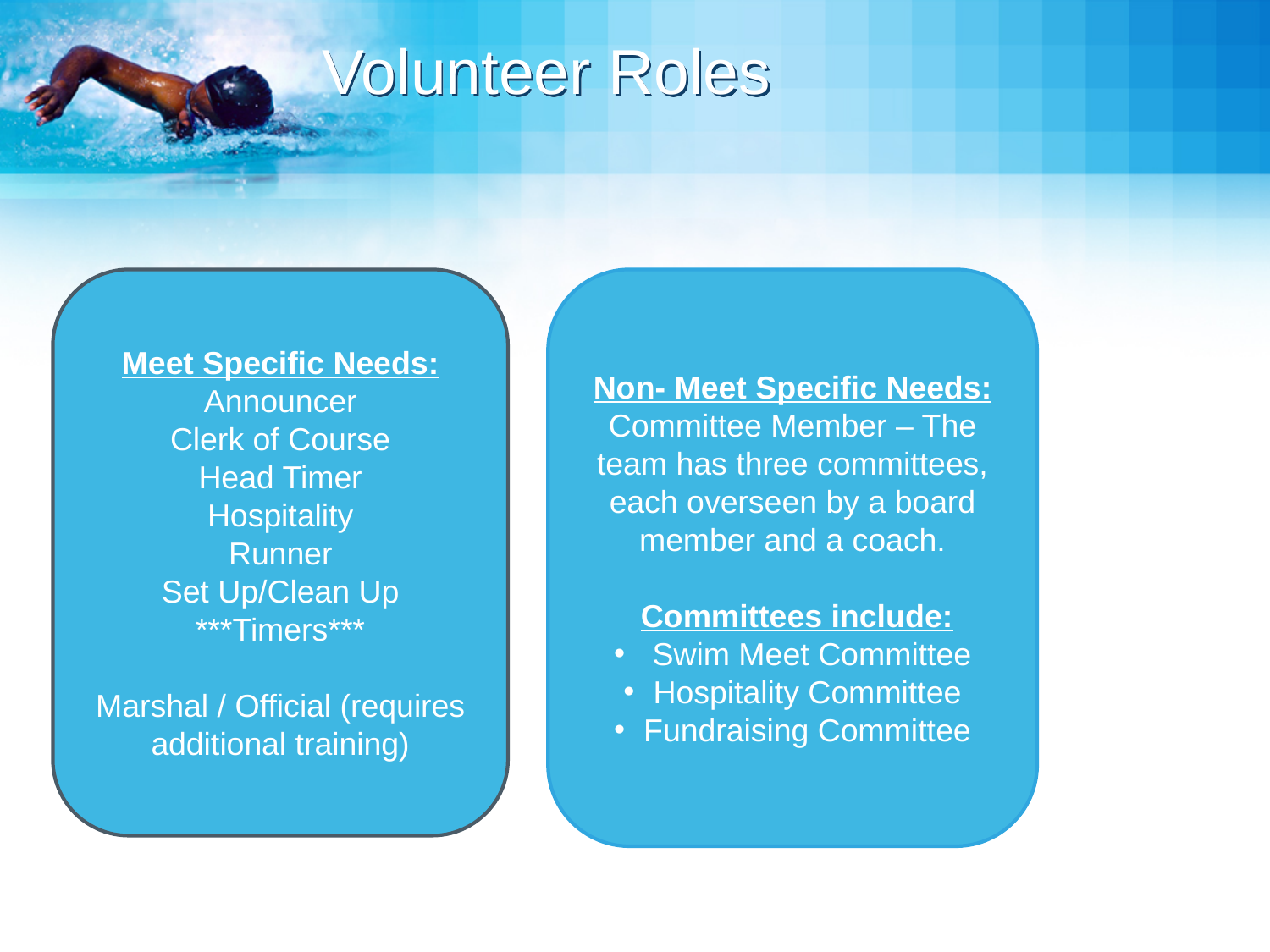

Volunteer Roles
Meet Specific Needs:
Announcer
Clerk of Course
Head Timer
Hospitality
Runner
Set Up/Clean Up
***Timers***

Marshal / Official (requires additional training)
Non- Meet Specific Needs:
Committee Member – The team has three committees, each overseen by a board member and a coach.

 Committees include:
 Swim Meet Committee
Hospitality Committee
Fundraising Committee